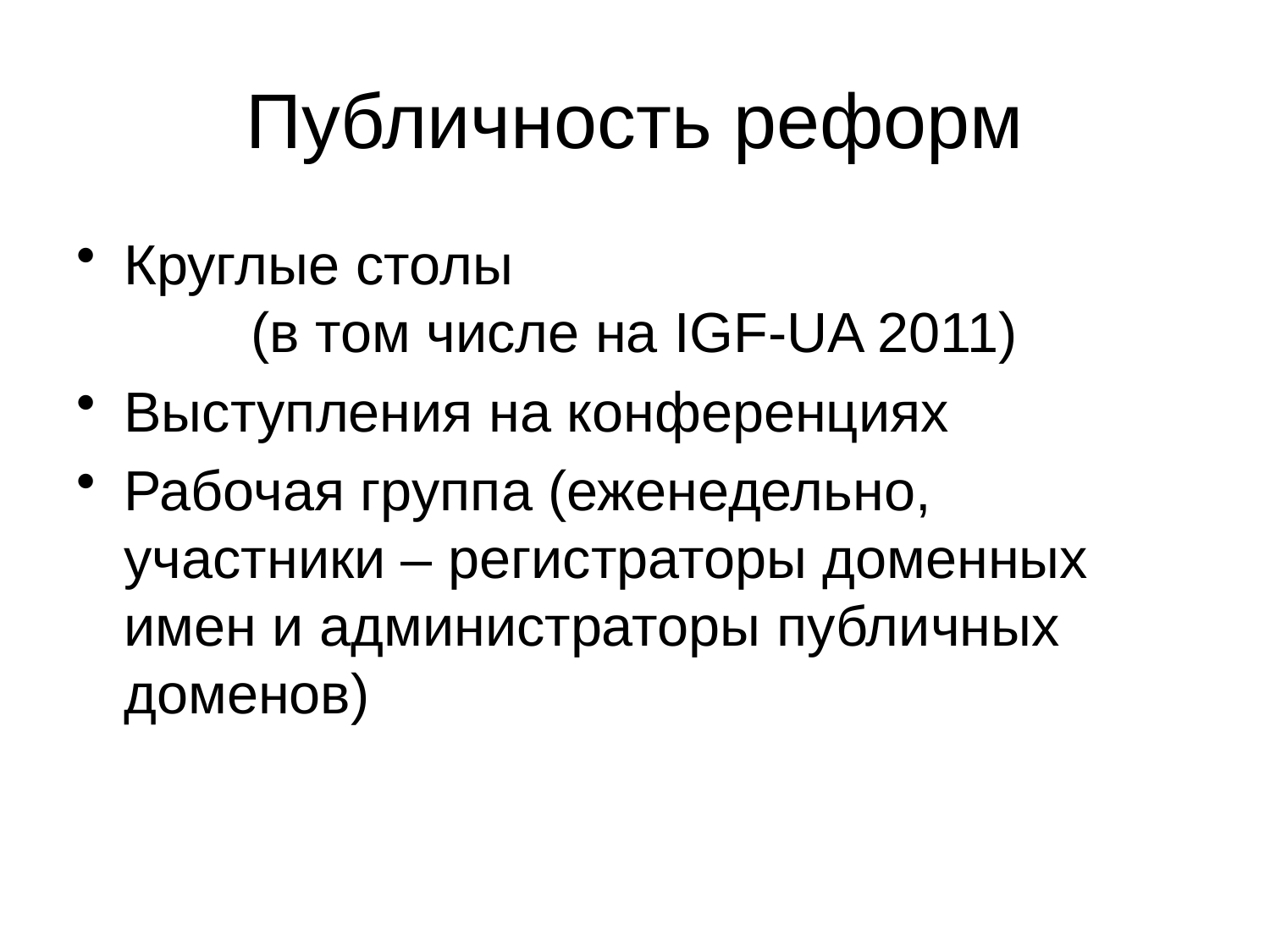

# Публичность реформ
Круглые столы
	(в том числе на IGF-UA 2011)
Выступления на конференциях
Рабочая группа (еженедельно, участники – регистраторы доменных имен и администраторы публичных доменов)